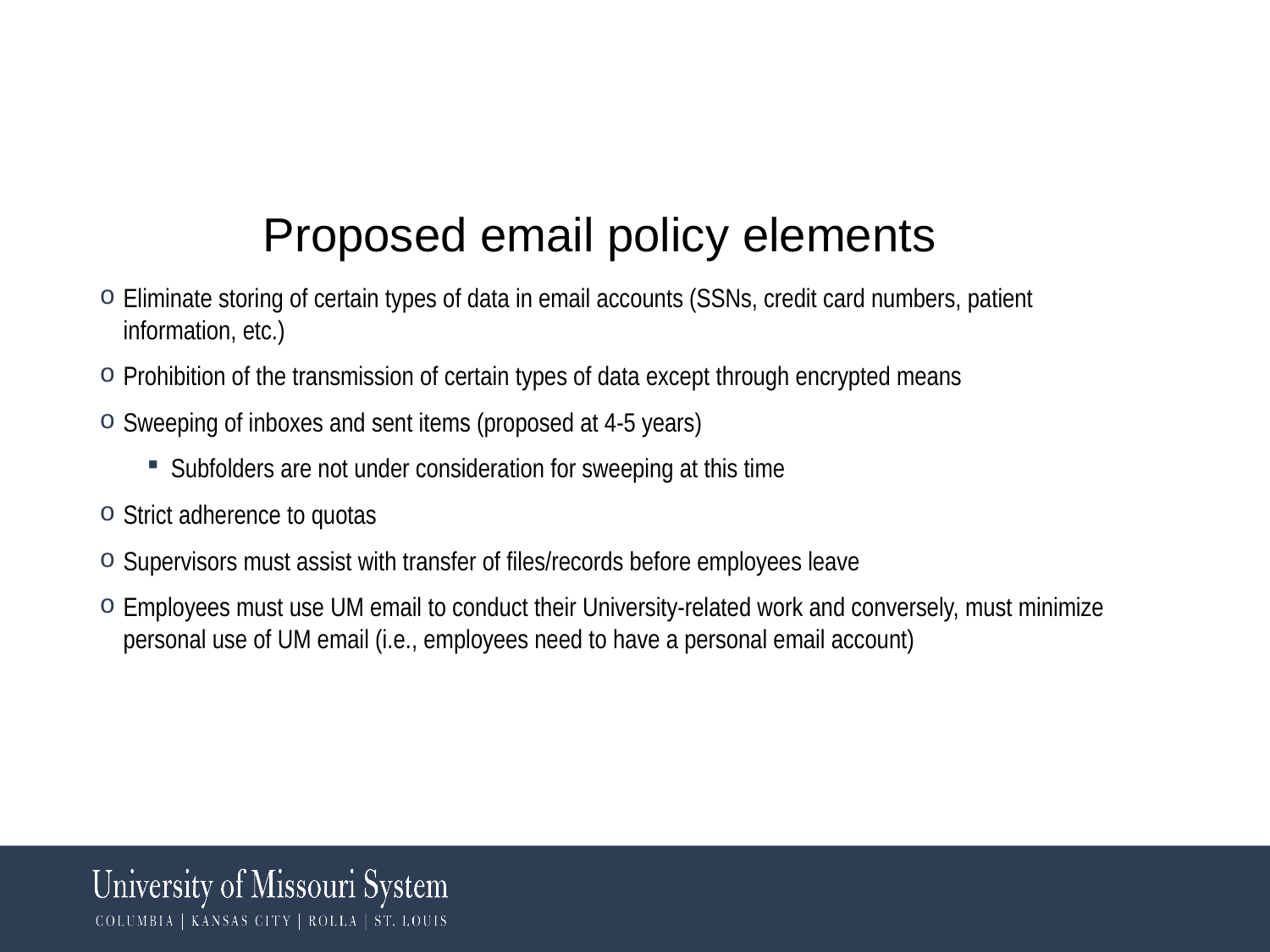

# Proposed email policy elements
Eliminate storing of certain types of data in email accounts (SSNs, credit card numbers, patient information, etc.)
Prohibition of the transmission of certain types of data except through encrypted means
Sweeping of inboxes and sent items (proposed at 4-5 years)
Subfolders are not under consideration for sweeping at this time
Strict adherence to quotas
Supervisors must assist with transfer of files/records before employees leave
Employees must use UM email to conduct their University-related work and conversely, must minimize personal use of UM email (i.e., employees need to have a personal email account)